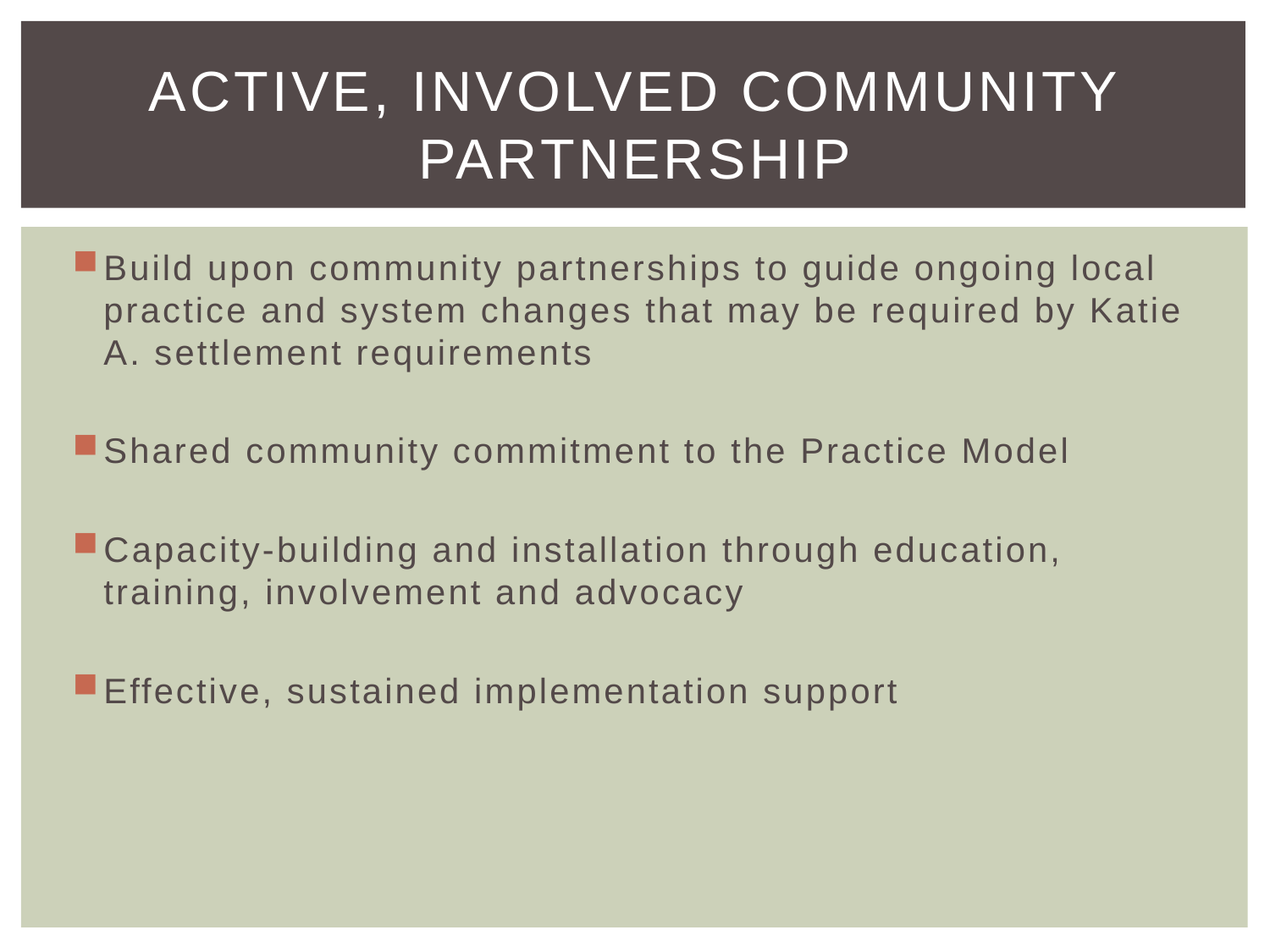

# Active, involved community partnership
Build upon community partnerships to guide ongoing local practice and system changes that may be required by Katie A. settlement requirements

Shared community commitment to the Practice Model

Capacity-building and installation through education, training, involvement and advocacy

Effective, sustained implementation support